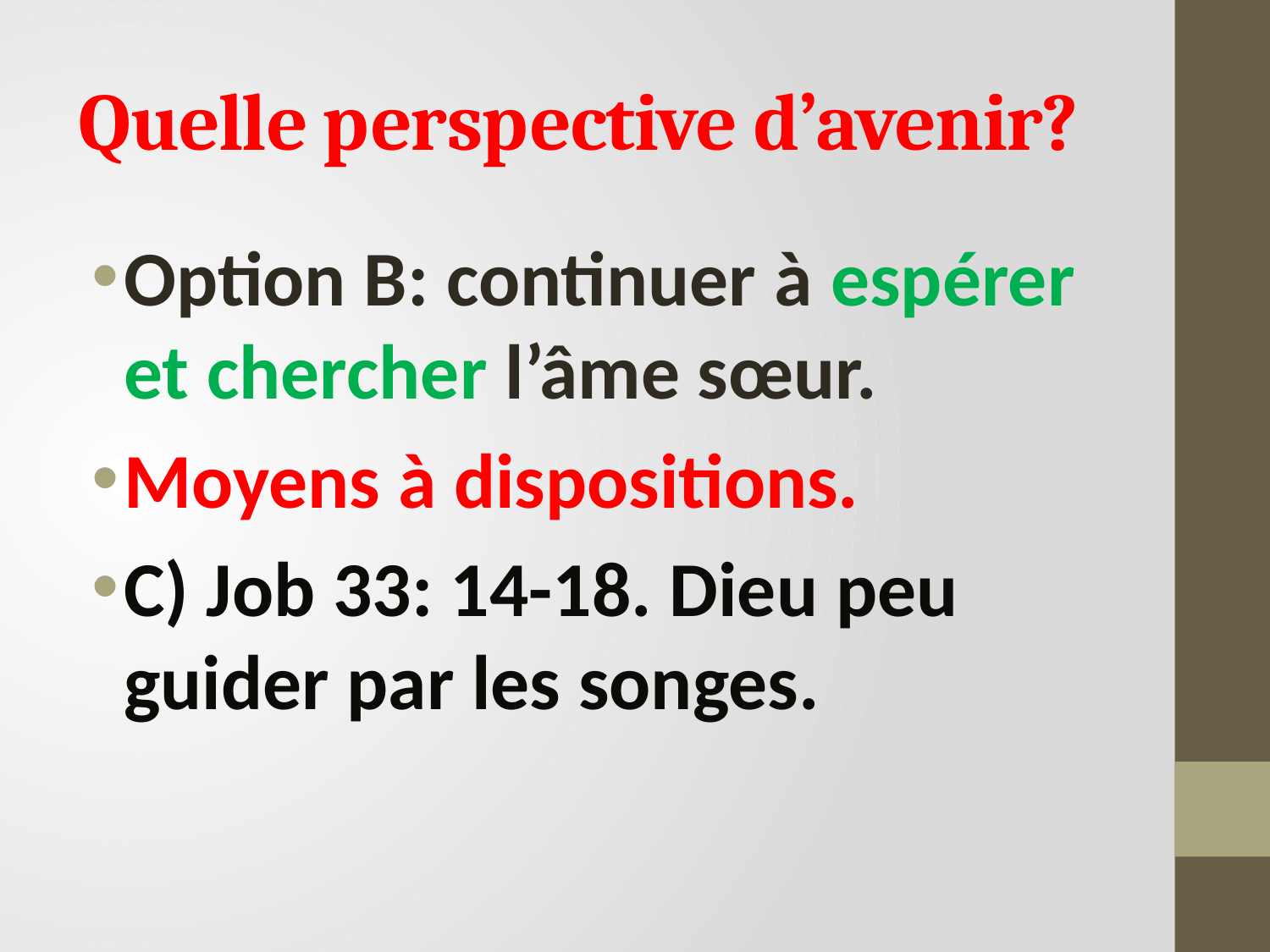

# Quelle perspective d’avenir?
Option B: continuer à espérer et chercher l’âme sœur.
Moyens à dispositions.
C) Job 33: 14-18. Dieu peu guider par les songes.